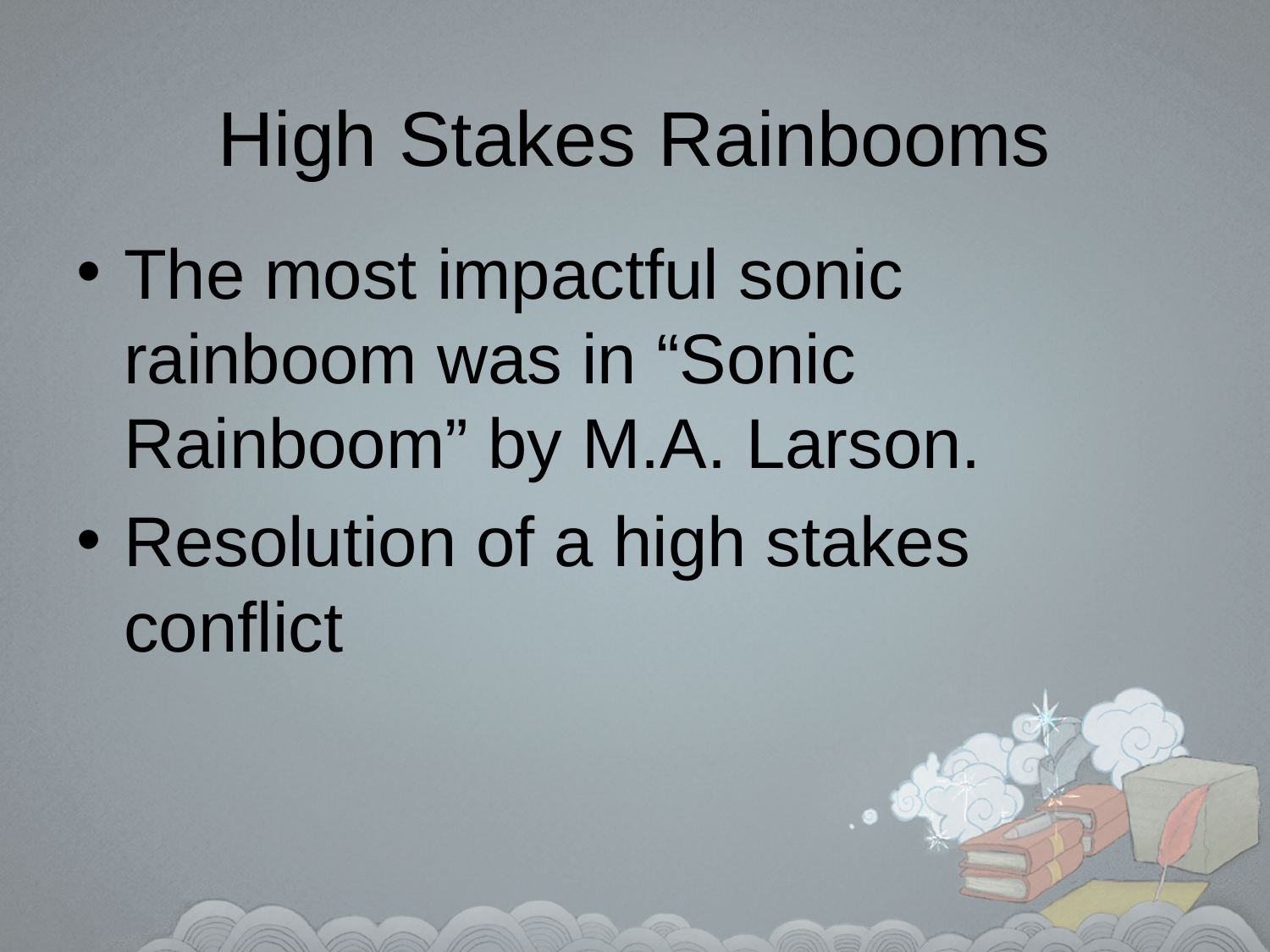

# High Stakes Rainbooms
The most impactful sonic rainboom was in “Sonic Rainboom” by M.A. Larson.
Resolution of a high stakes conflict